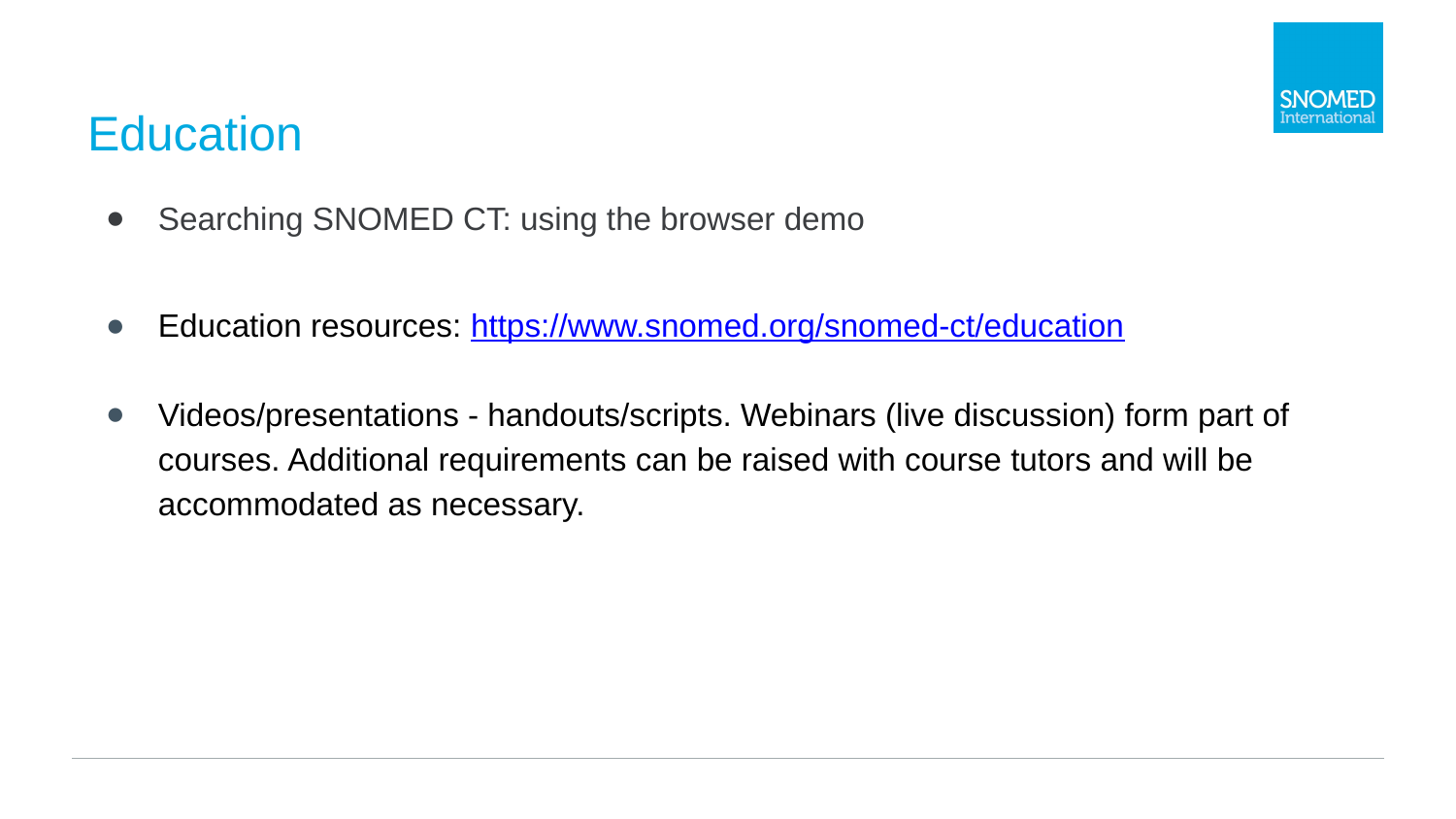

# Education
Searching SNOMED CT: using the browser demo

Education resources: https://www.snomed.org/snomed-ct/education

Videos/presentations - handouts/scripts. Webinars (live discussion) form part of courses. Additional requirements can be raised with course tutors and will be accommodated as necessary.
3